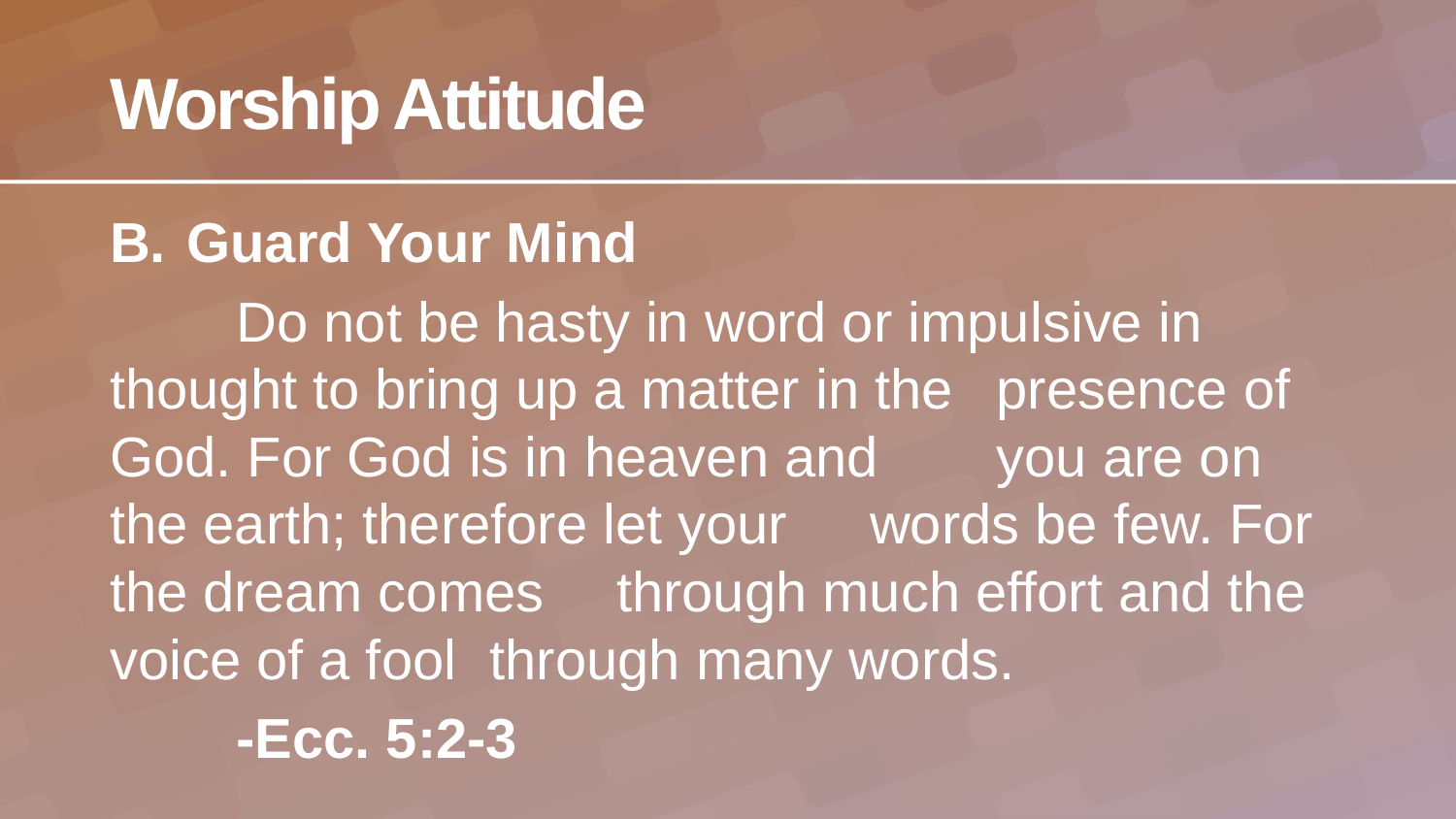

# Worship Attitude
Guard Your Mind
	Do not be hasty in word or impulsive in 	thought to bring up a matter in the 	presence of God. For God is in heaven and 	you are on the earth; therefore let your 	words be few. For the dream comes 	through much effort and the voice of a fool 	through many words.
	-Ecc. 5:2-3